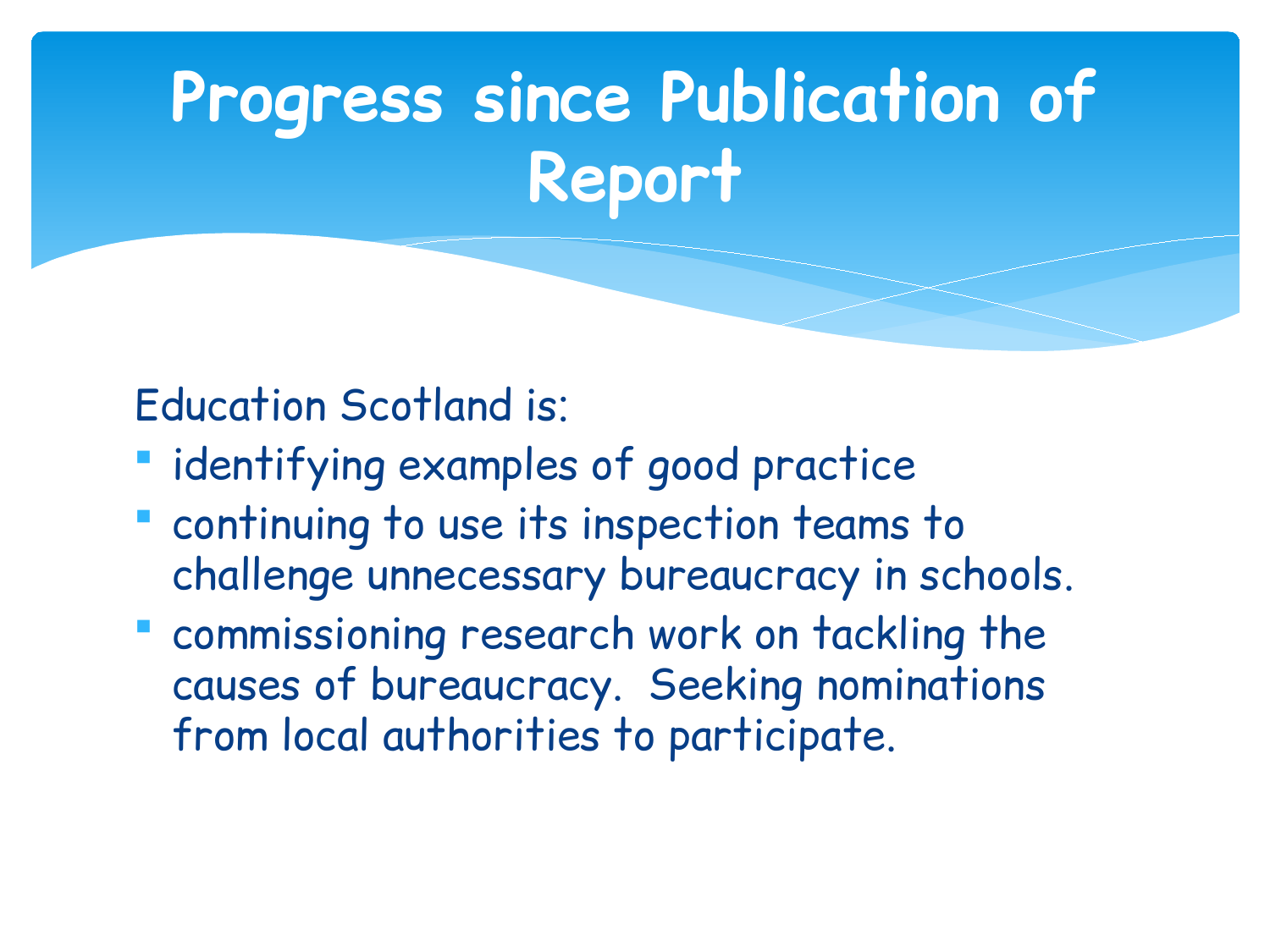

# Progress since Publication of Report
Education Scotland is:
identifying examples of good practice
continuing to use its inspection teams to challenge unnecessary bureaucracy in schools.
commissioning research work on tackling the causes of bureaucracy.  Seeking nominations from local authorities to participate.